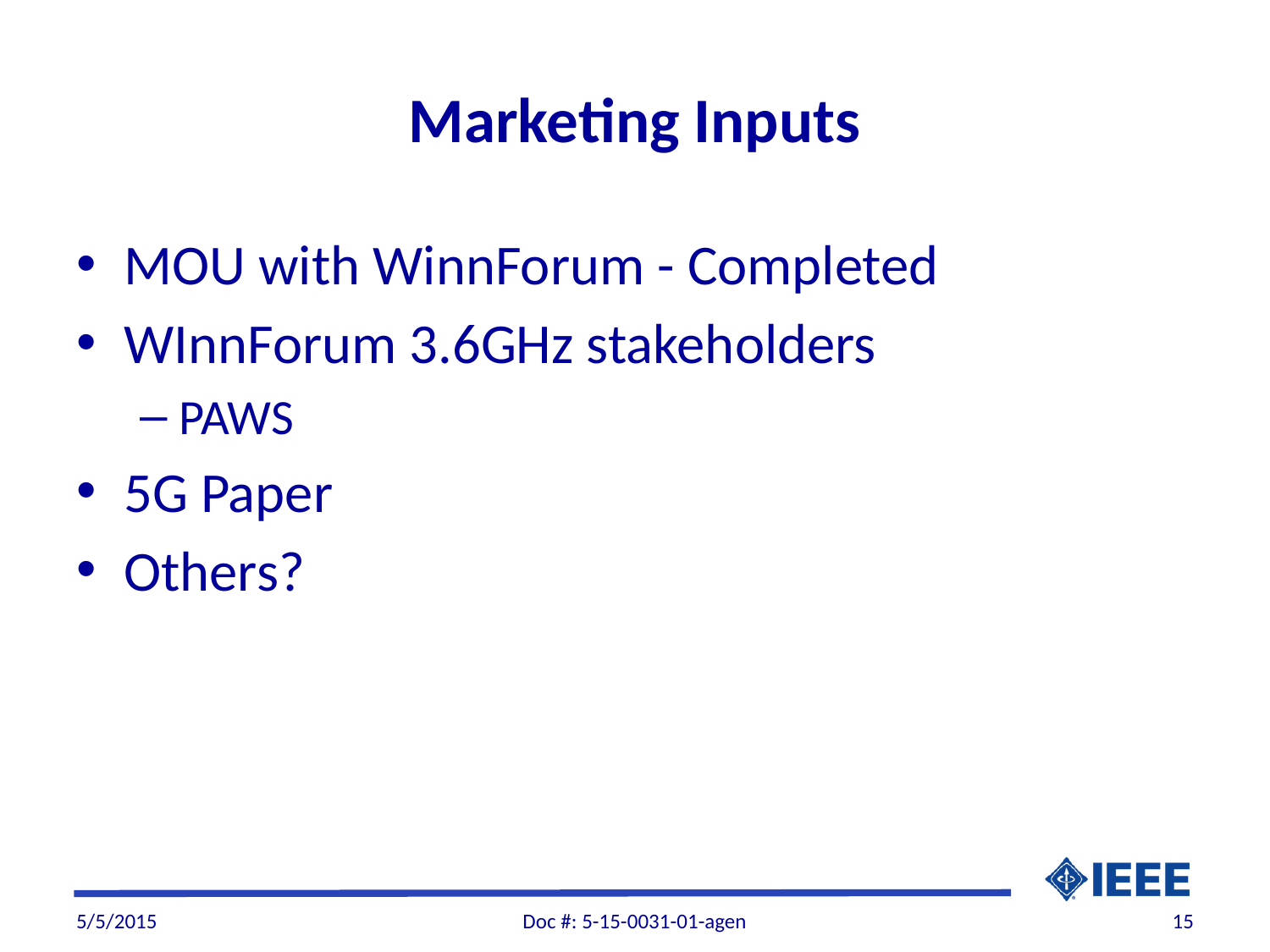

# Marketing Inputs
MOU with WinnForum - Completed
WInnForum 3.6GHz stakeholders
PAWS
5G Paper
Others?
5/5/2015
Doc #: 5-15-0031-01-agen
15